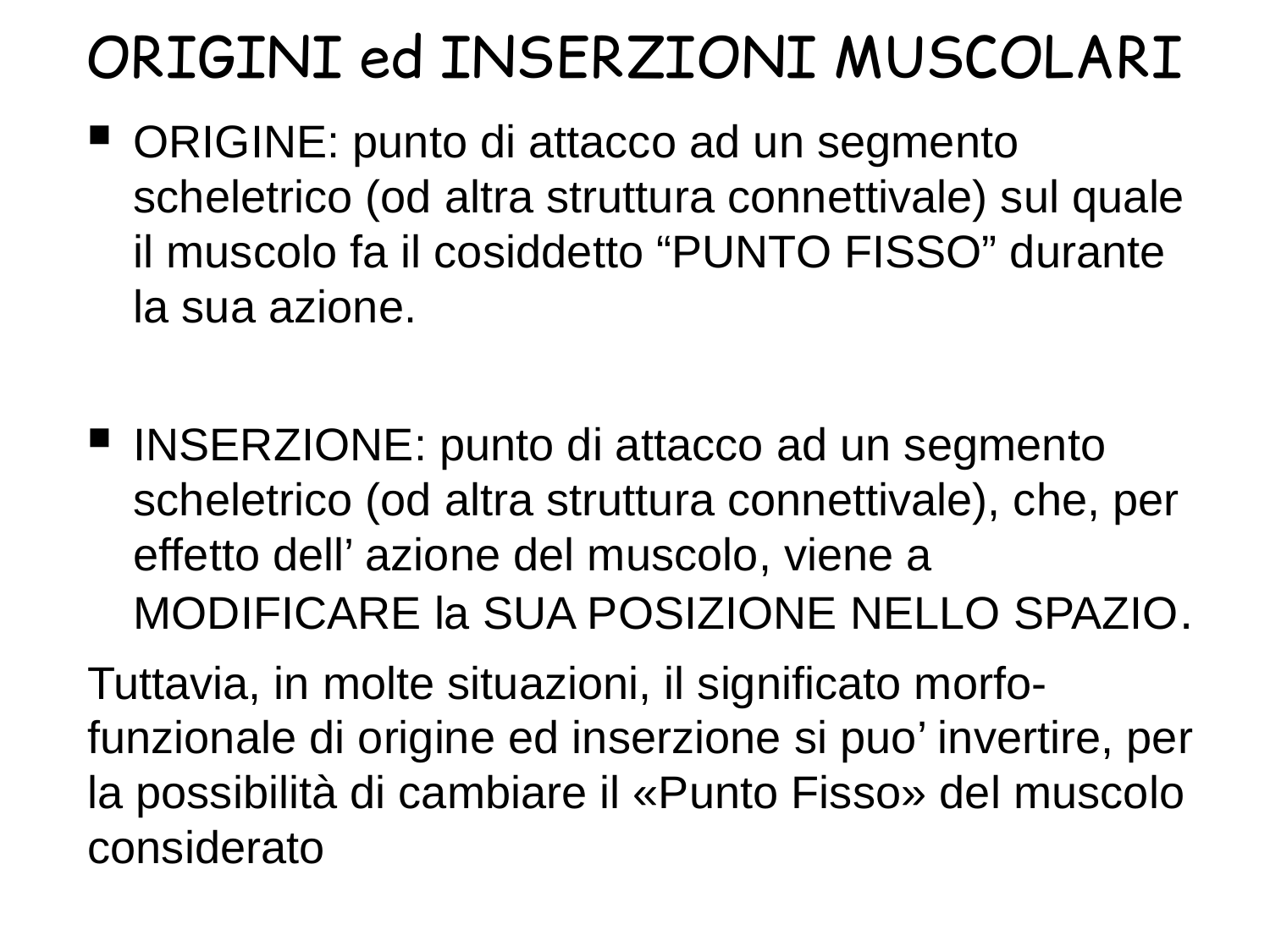

ORIGINI ed INSERZIONI MUSCOLARI
ORIGINE: punto di attacco ad un segmento scheletrico (od altra struttura connettivale) sul quale il muscolo fa il cosiddetto “PUNTO FISSO” durante la sua azione.

INSERZIONE: punto di attacco ad un segmento scheletrico (od altra struttura connettivale), che, per effetto dell’ azione del muscolo, viene a MODIFICARE la SUA POSIZIONE NELLO SPAZIO.
Tuttavia, in molte situazioni, il significato morfo-funzionale di origine ed inserzione si puo’ invertire, per la possibilità di cambiare il «Punto Fisso» del muscolo considerato